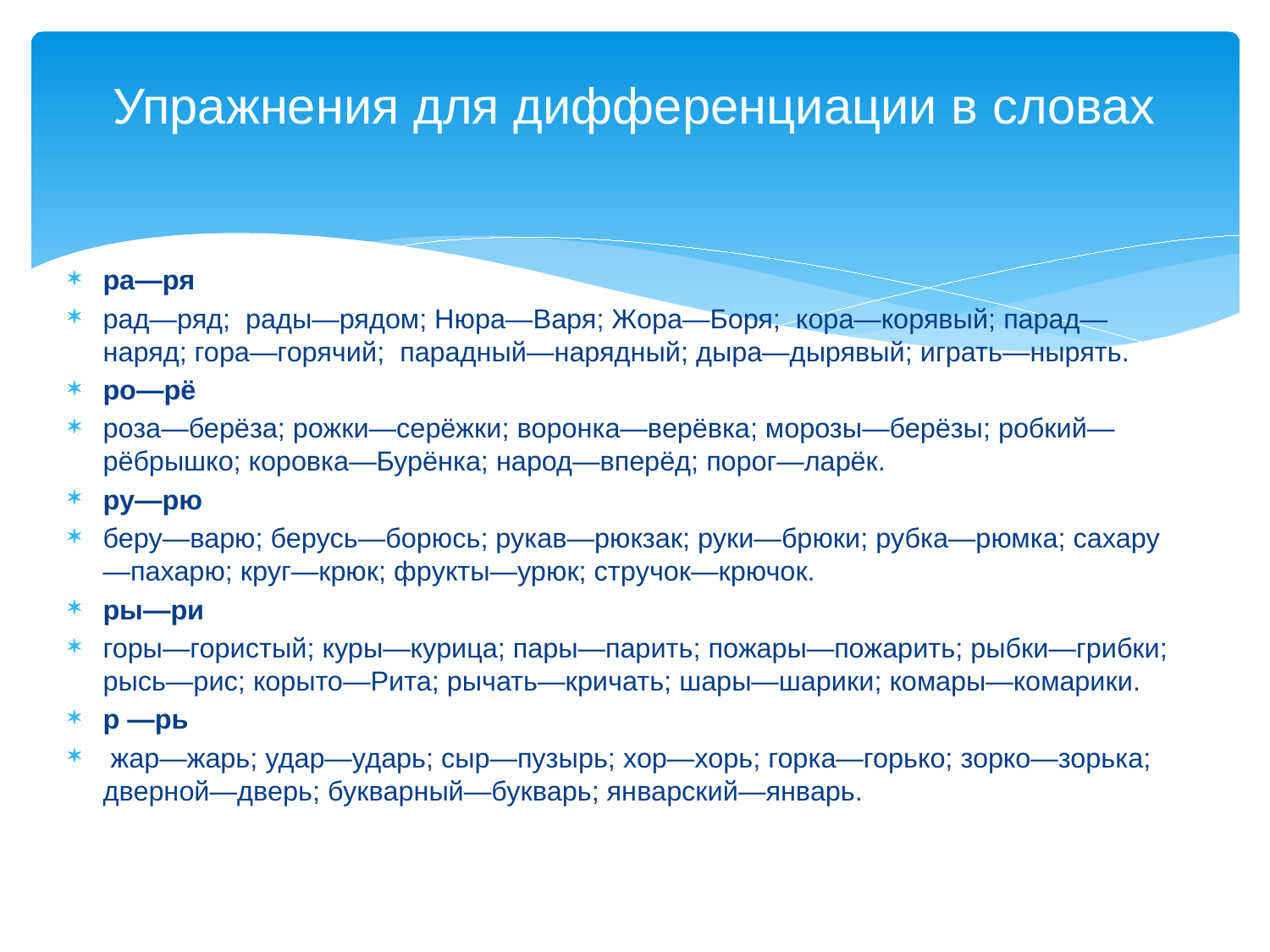

# Упражнения для дифференциации в словах
ра—ря
рад—ряд;  рады—рядом; Нюра—Варя; Жора—Боря;  кора—корявый; парад—наряд; гора—горячий;  парадный—нарядный; дыра—дырявый; играть—нырять.
ро—рё
роза—берёза; рожки—серёжки; воронка—верёвка; морозы—берёзы; робкий—рёбрышко; коровка—Бурёнка; народ—вперёд; порог—ларёк.
ру—рю
беру—варю; берусь—борюсь; рукав—рюкзак; руки—брюки; рубка—рюмка; сахару—пахарю; круг—крюк; фрукты—урюк; стручок—крючок.
ры—ри
горы—гористый; куры—курица; пары—парить; пожары—пожарить; рыбки—грибки; рысь—рис; корыто—Рита; рычать—кричать; шары—шарики; комары—комарики.
р —рь
 жар—жарь; удар—ударь; сыр—пузырь; хор—хорь; горка—горько; зорко—зорька; дверной—дверь; букварный—букварь; январский—январь.